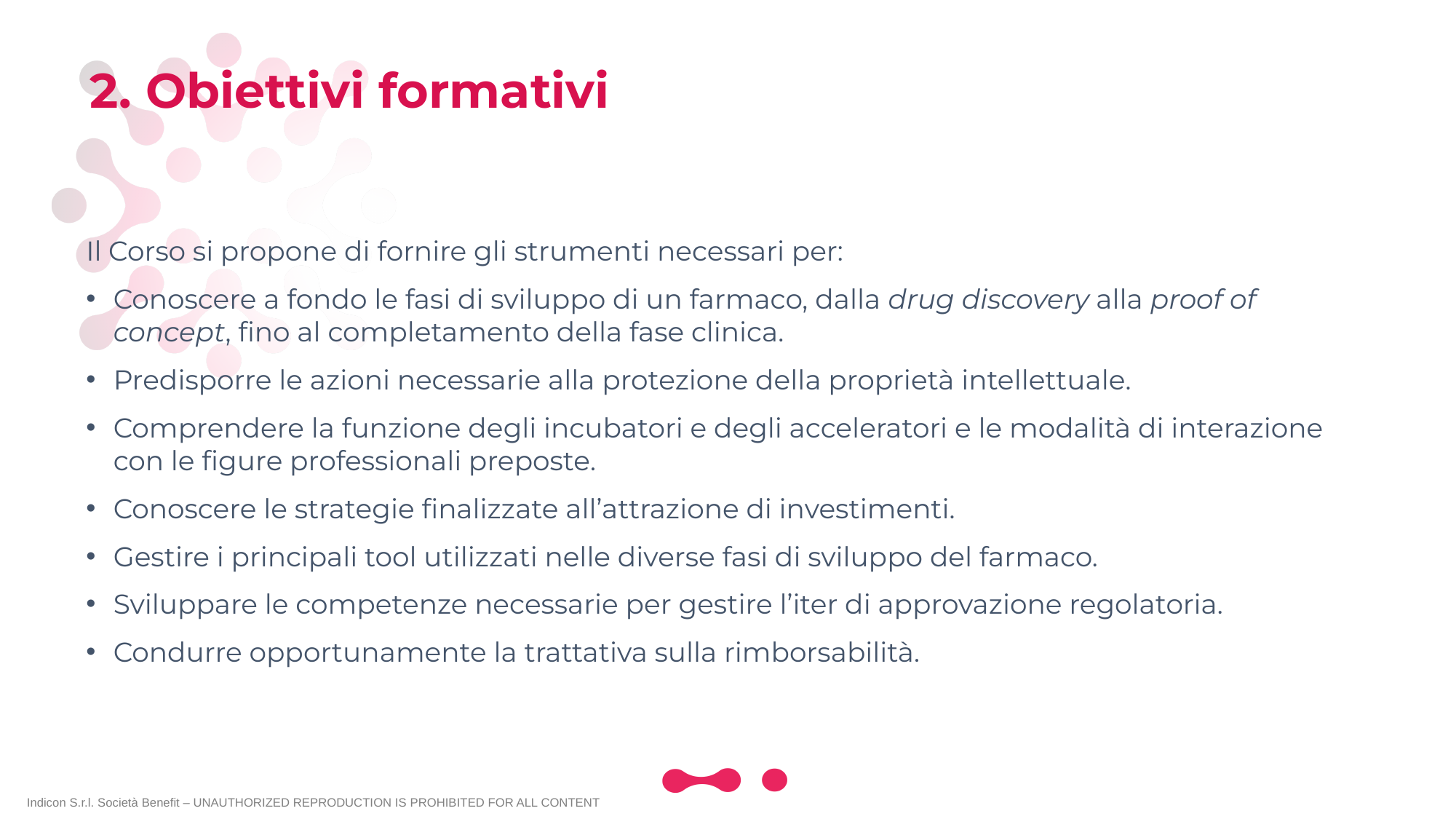

2. Obiettivi formativi
Il Corso si propone di fornire gli strumenti necessari per:
Conoscere a fondo le fasi di sviluppo di un farmaco, dalla drug discovery alla proof of concept, fino al completamento della fase clinica.
Predisporre le azioni necessarie alla protezione della proprietà intellettuale.
Comprendere la funzione degli incubatori e degli acceleratori e le modalità di interazione con le figure professionali preposte.
Conoscere le strategie finalizzate all’attrazione di investimenti.
Gestire i principali tool utilizzati nelle diverse fasi di sviluppo del farmaco.
Sviluppare le competenze necessarie per gestire l’iter di approvazione regolatoria.
Condurre opportunamente la trattativa sulla rimborsabilità.

Indicon S.r.l. Società Benefit – UNAUTHORIZED REPRODUCTION IS PROHIBITED FOR ALL CONTENT